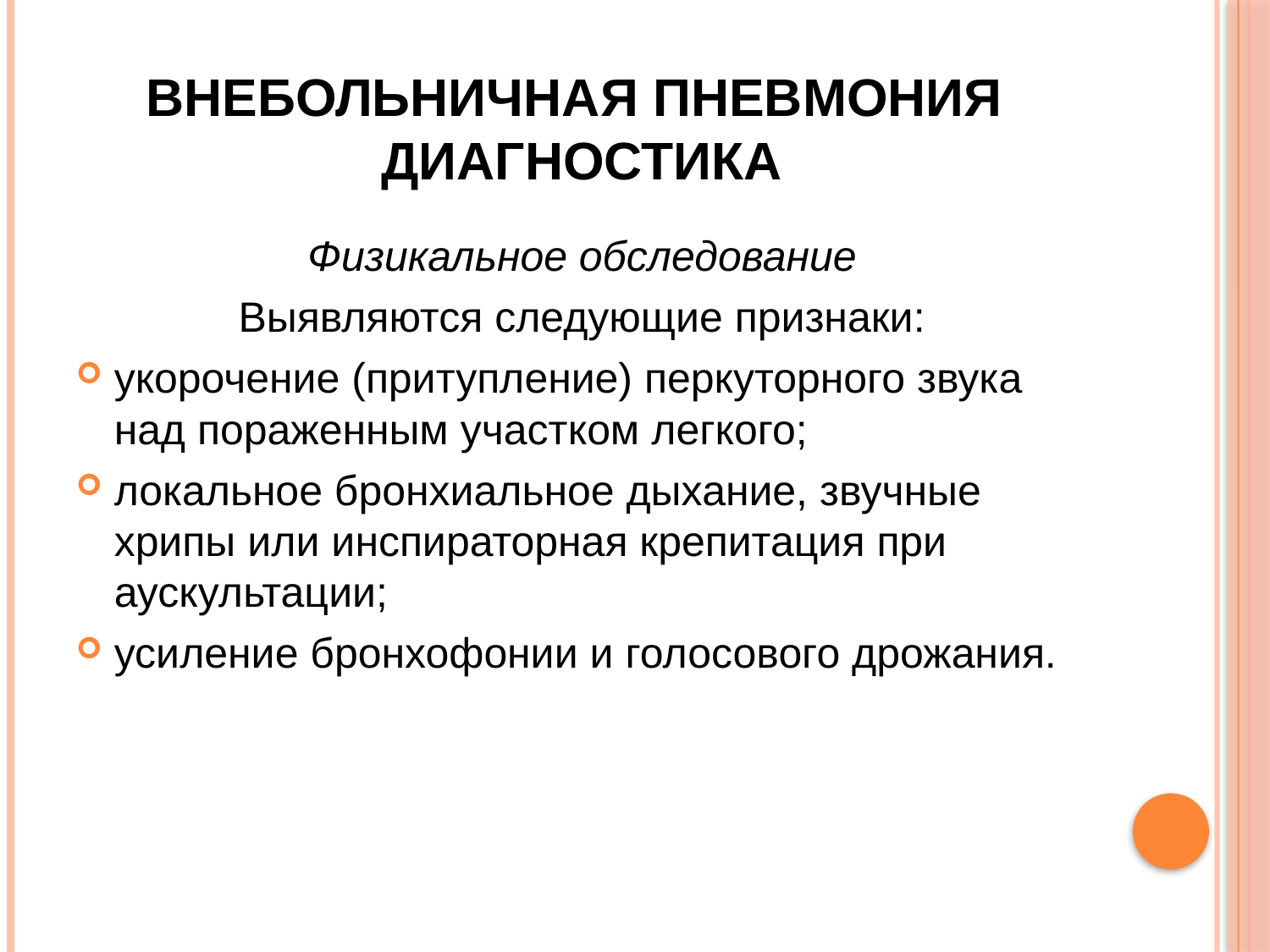

# Внебольничная пневмония диагностика
Физикальное обследование
Выявляются следующие признаки:
укорочение (притупление) перкуторного звука над пораженным участком легкого;
локальное бронхиальное дыхание, звучные хрипы или инспираторная крепитация при аускультации;
усиление бронхофонии и голосового дрожания.